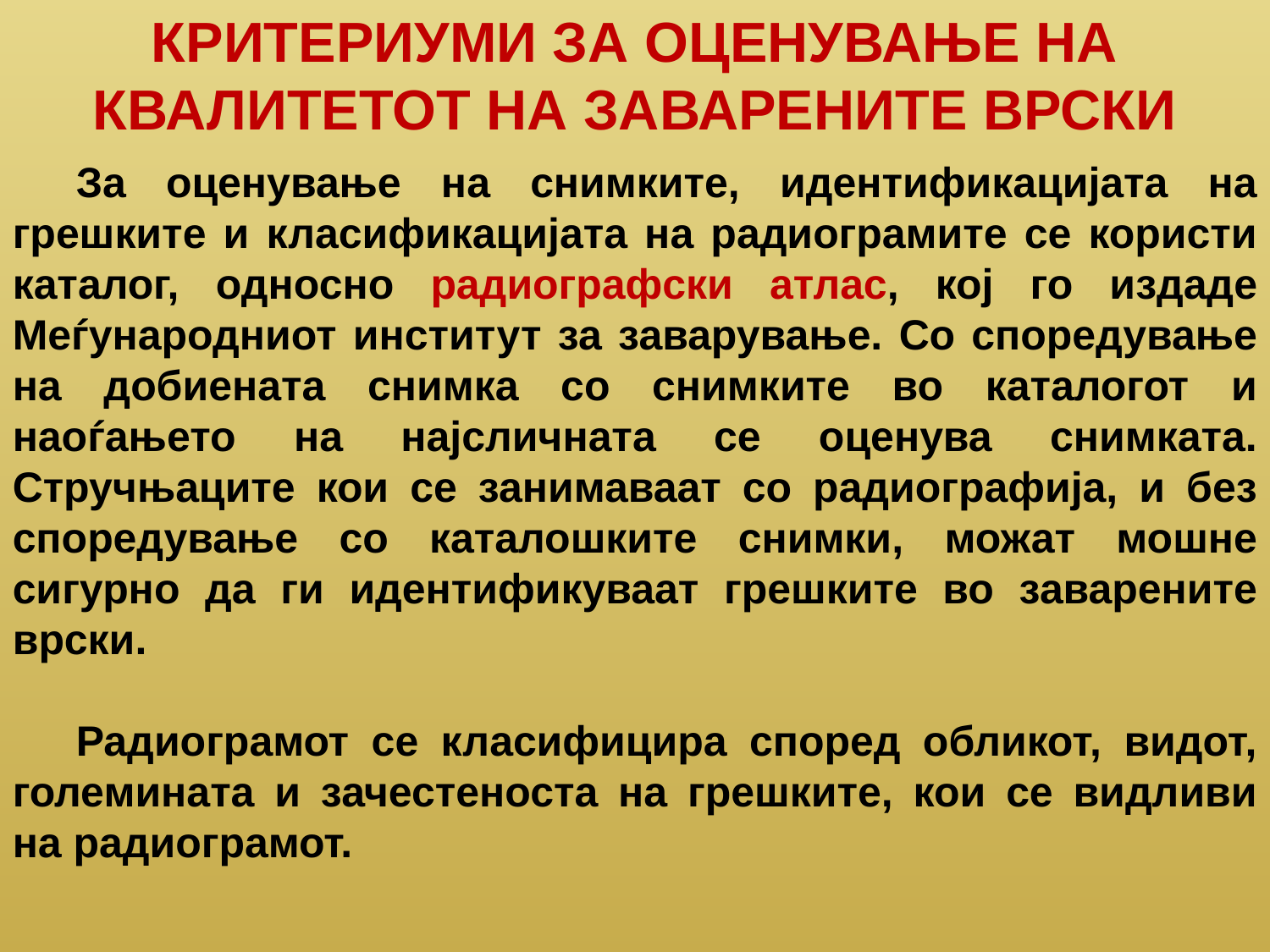

КРИТЕРИУМИ ЗА ОЦЕНУВАЊЕ НА КВАЛИТЕТОТ НА ЗАВАРЕНИТЕ ВРСКИ
За оценување на снимките, идентификацијата на грешките и класификацијата на радиограмите се користи каталог, односно радиографски атлас, кој го издаде Меѓународниот институт за заварување. Со споредување на добиената снимка со снимките во каталогот и наоѓањето на најсличната се оценува снимката. Стручњаците кои се занимаваат со радиографија, и без споредување со каталошките снимки, можат мошне сигурно да ги идентификуваат грешките во заварените врски.

Радиограмот се класифицира според обликот, видот, големината и зачестеноста на грешките, кои се видливи на радиограмот.